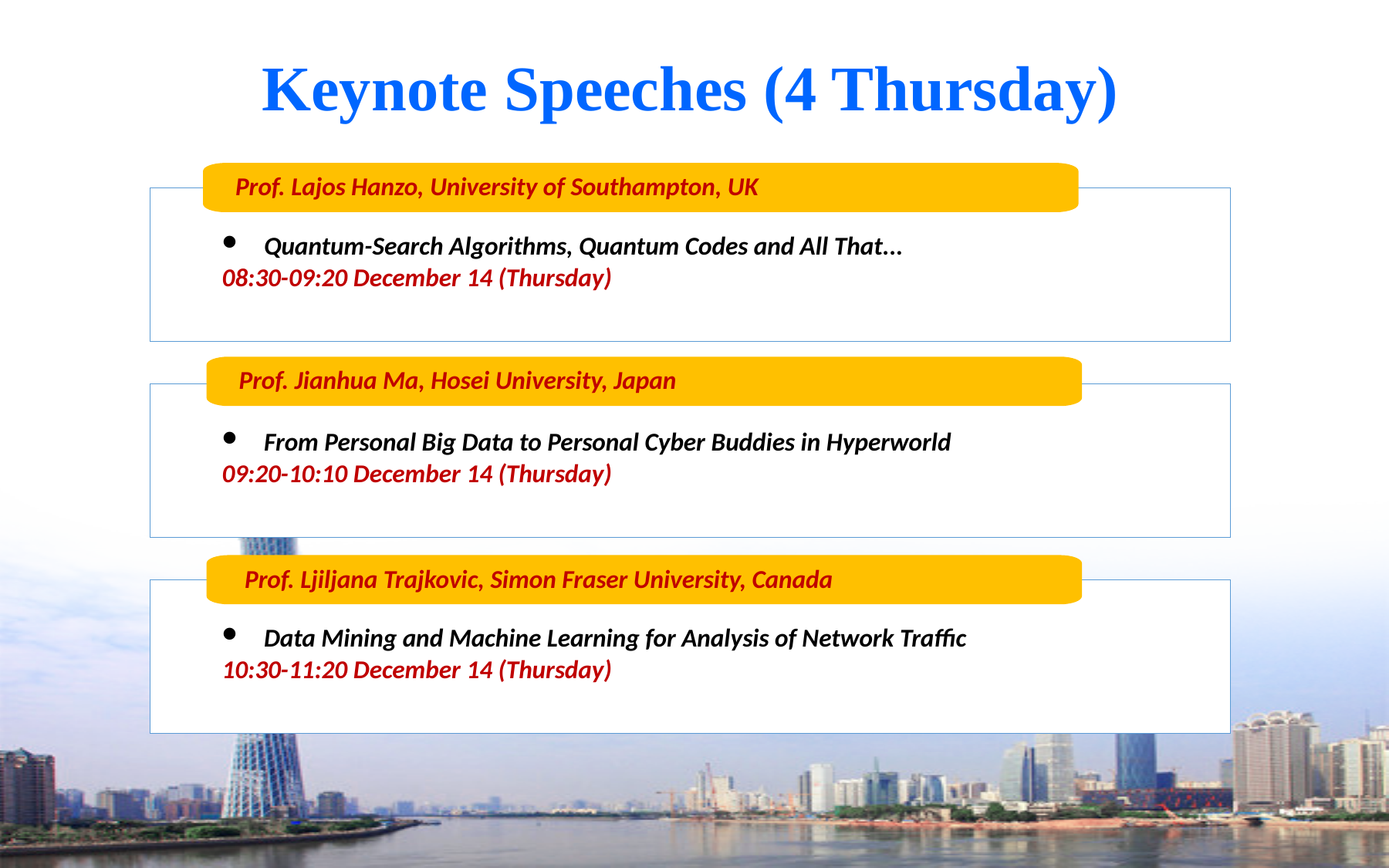

# Keynote Speeches (4 Thursday)
 Prof. Lajos Hanzo, University of Southampton, UK
 Quantum-Search Algorithms, Quantum Codes and All That...
08:30-09:20 December 14 (Thursday)
 From Personal Big Data to Personal Cyber Buddies in Hyperworld
09:20-10:10 December 14 (Thursday)
 Data Mining and Machine Learning for Analysis of Network Traffic
10:30-11:20 December 14 (Thursday)
 Prof. Jianhua Ma, Hosei University, Japan
  Prof. Ljiljana Trajkovic, Simon Fraser University, Canada